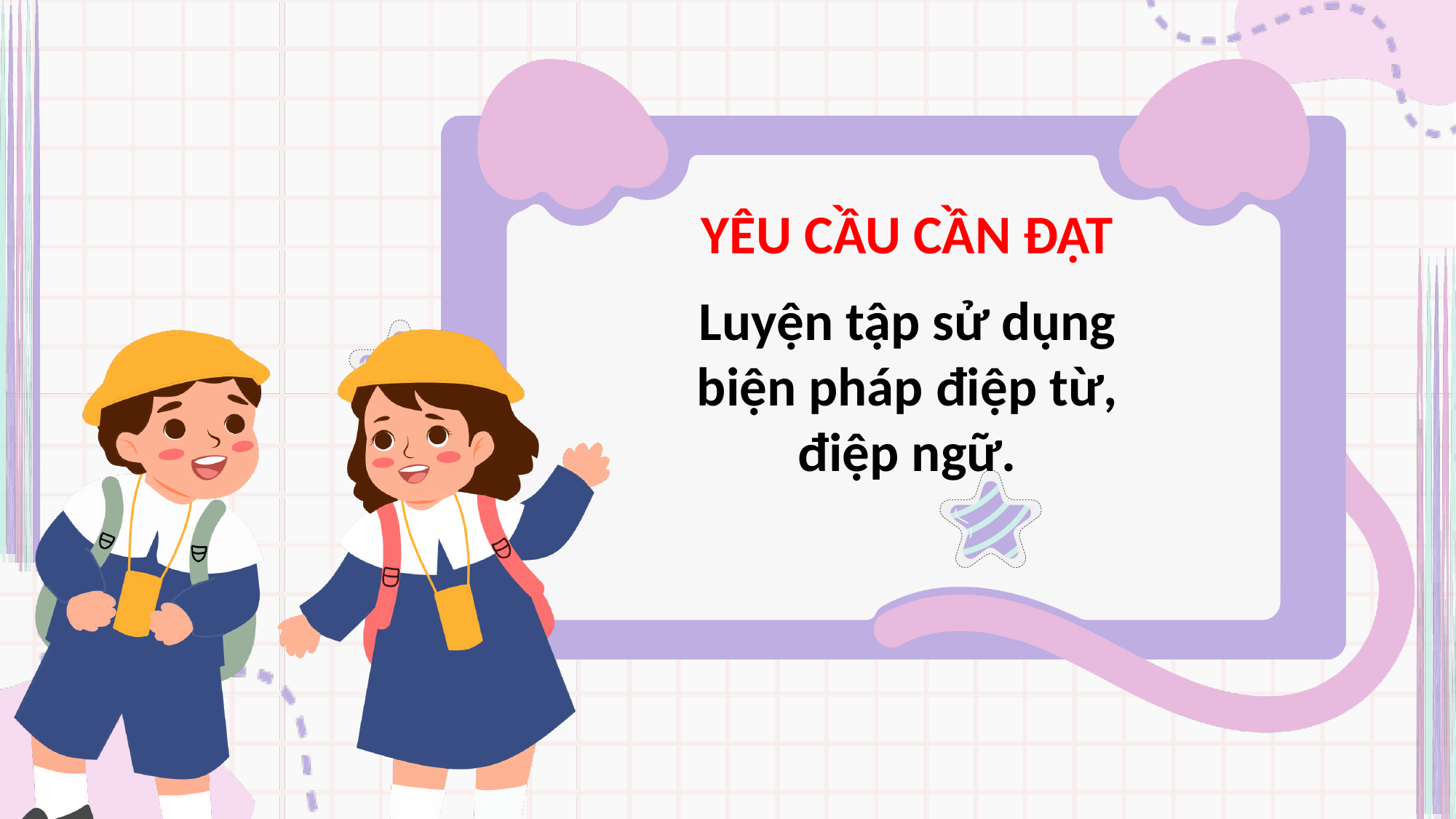

YÊU CẦU CẦN ĐẠT

Luyện tập sử dụng biện pháp điệp từ, điệp ngữ.